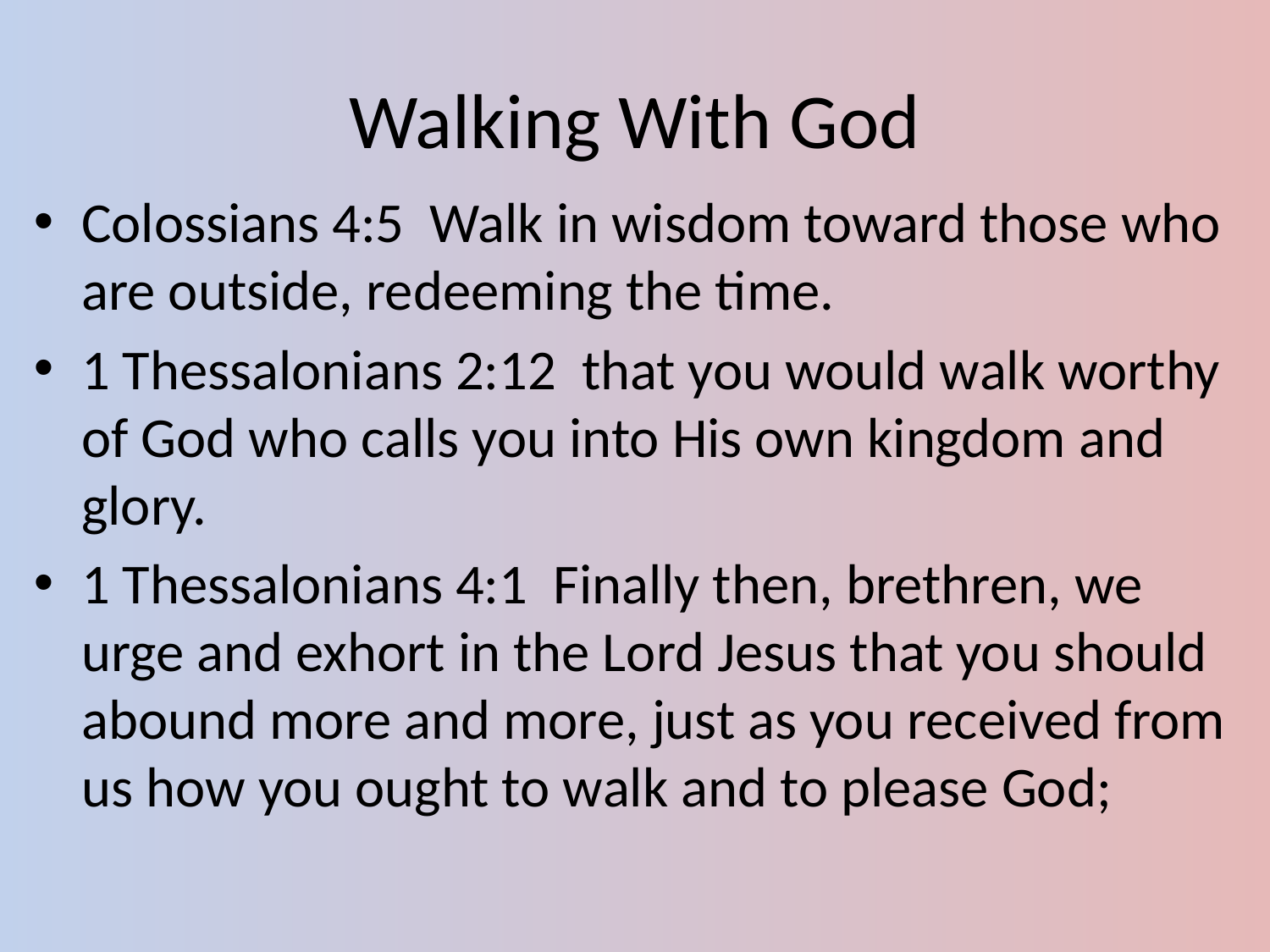

# Walking With God
Colossians 4:5  Walk in wisdom toward those who are outside, redeeming the time.
1 Thessalonians 2:12  that you would walk worthy of God who calls you into His own kingdom and glory.
1 Thessalonians 4:1  Finally then, brethren, we urge and exhort in the Lord Jesus that you should abound more and more, just as you received from us how you ought to walk and to please God;